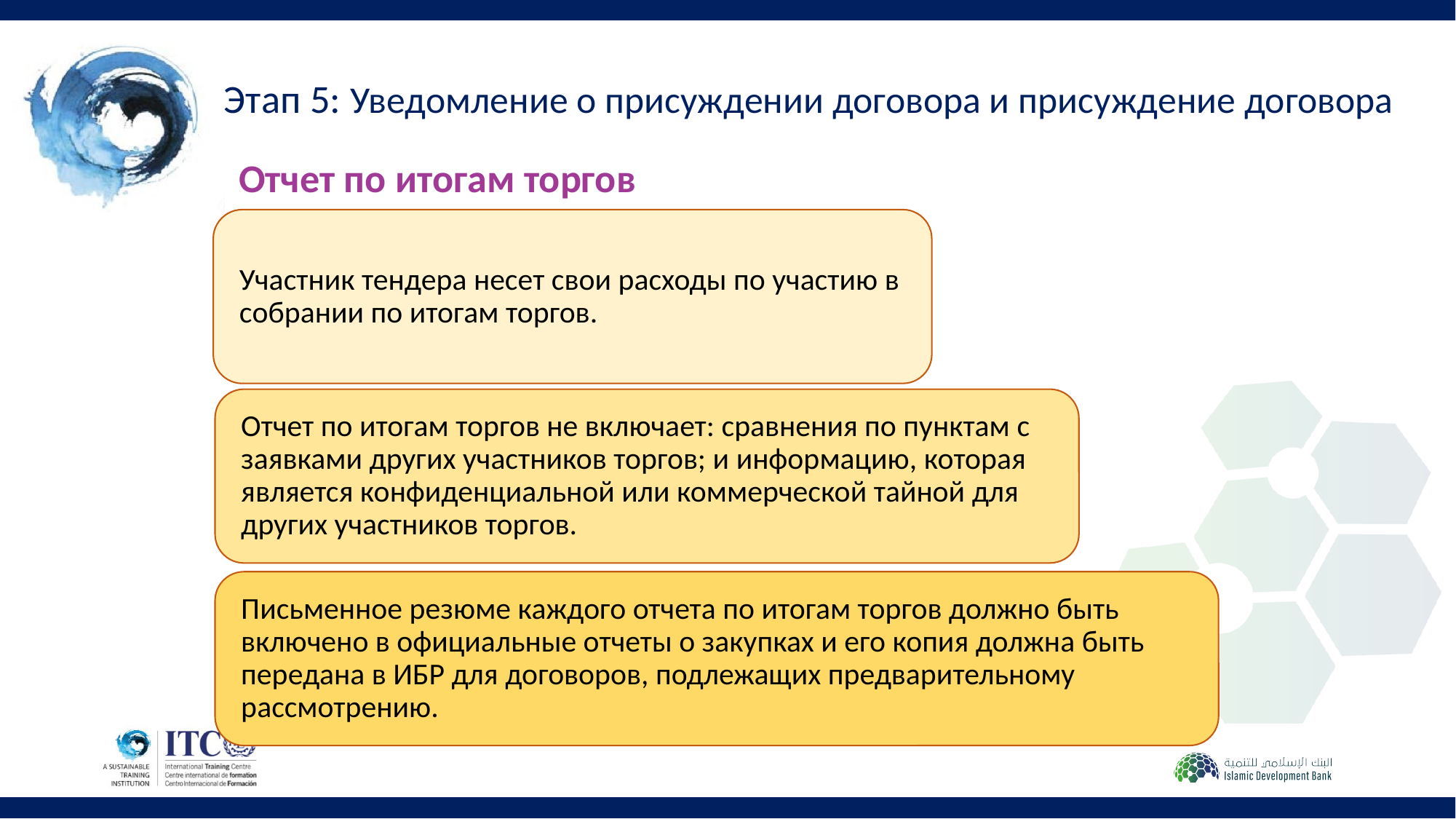

# Этап 5: Уведомление о присуждении договора и присуждение договора
Отчет по итогам торгов
Участник тендера несет свои расходы по участию в собрании по итогам торгов.
Отчет по итогам торгов не включает: сравнения по пунктам с заявками других участников торгов; и информацию, которая является конфиденциальной или коммерческой тайной для других участников торгов.
Письменное резюме каждого отчета по итогам торгов должно быть включено в официальные отчеты о закупках и его копия должна быть передана в ИБР для договоров, подлежащих предварительному рассмотрению.